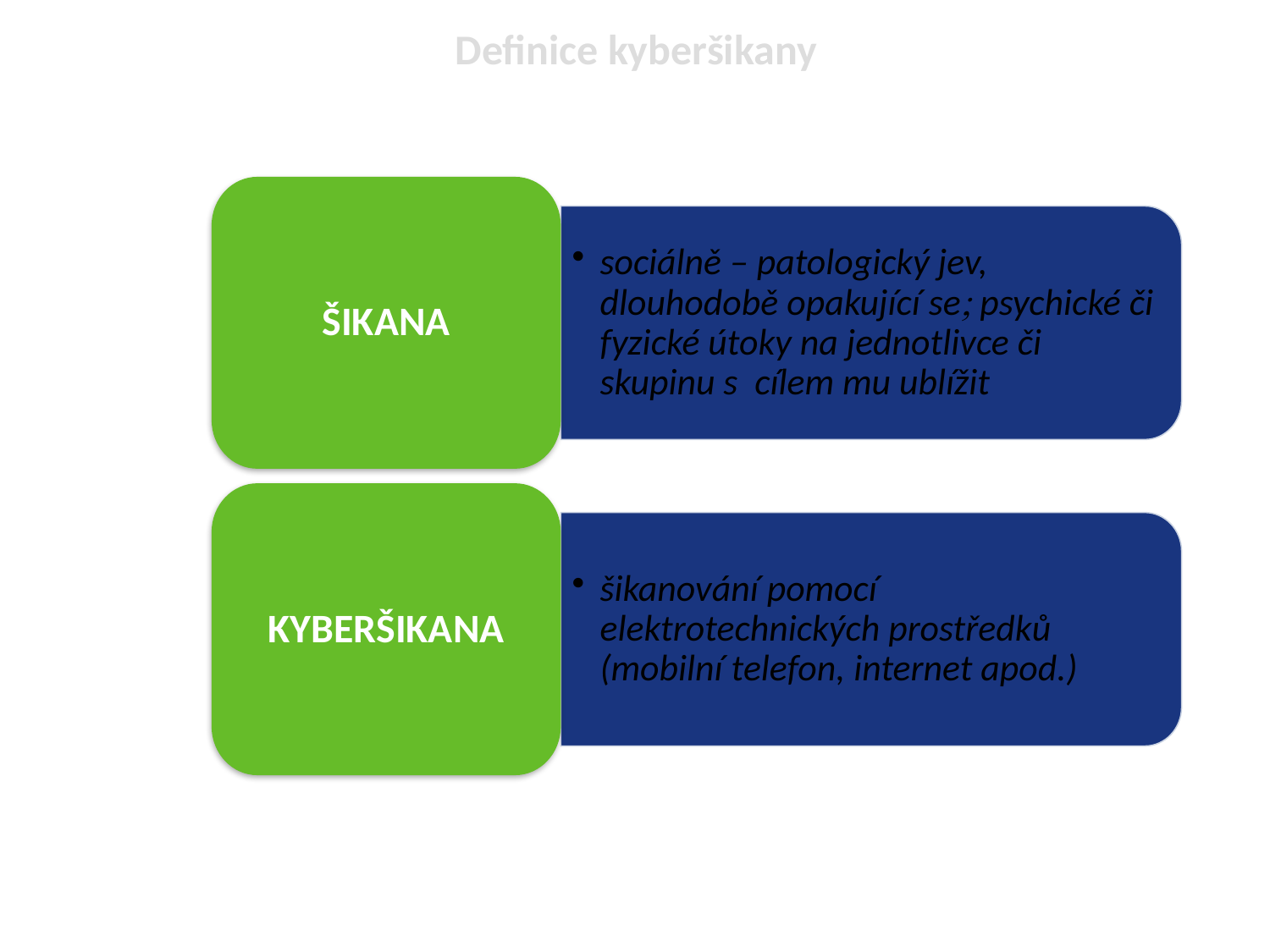

Definice kyberšikany
ŠIKANA
sociálně – patologický jev, dlouhodobě opakující se; psychické či fyzické útoky na jednotlivce či skupinu s  cílem mu ublížit
KYBERŠIKANA
šikanování pomocí elektrotechnických prostředků (mobilní telefon, internet apod.)